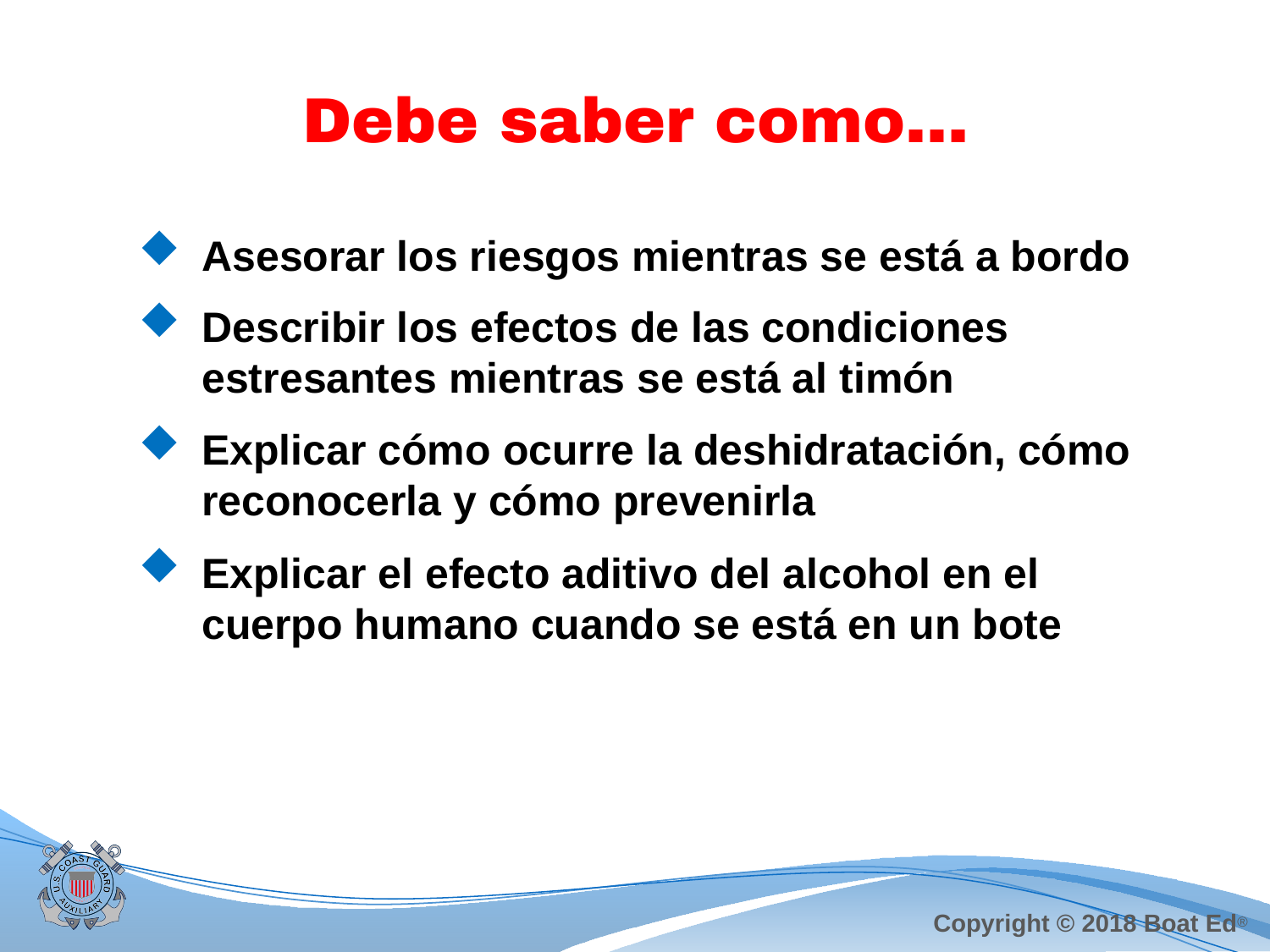

# Debe saber como…
Asesorar los riesgos mientras se está a bordo
Describir los efectos de las condiciones estresantes mientras se está al timón
Explicar cómo ocurre la deshidratación, cómo reconocerla y cómo prevenirla
Explicar el efecto aditivo del alcohol en el cuerpo humano cuando se está en un bote